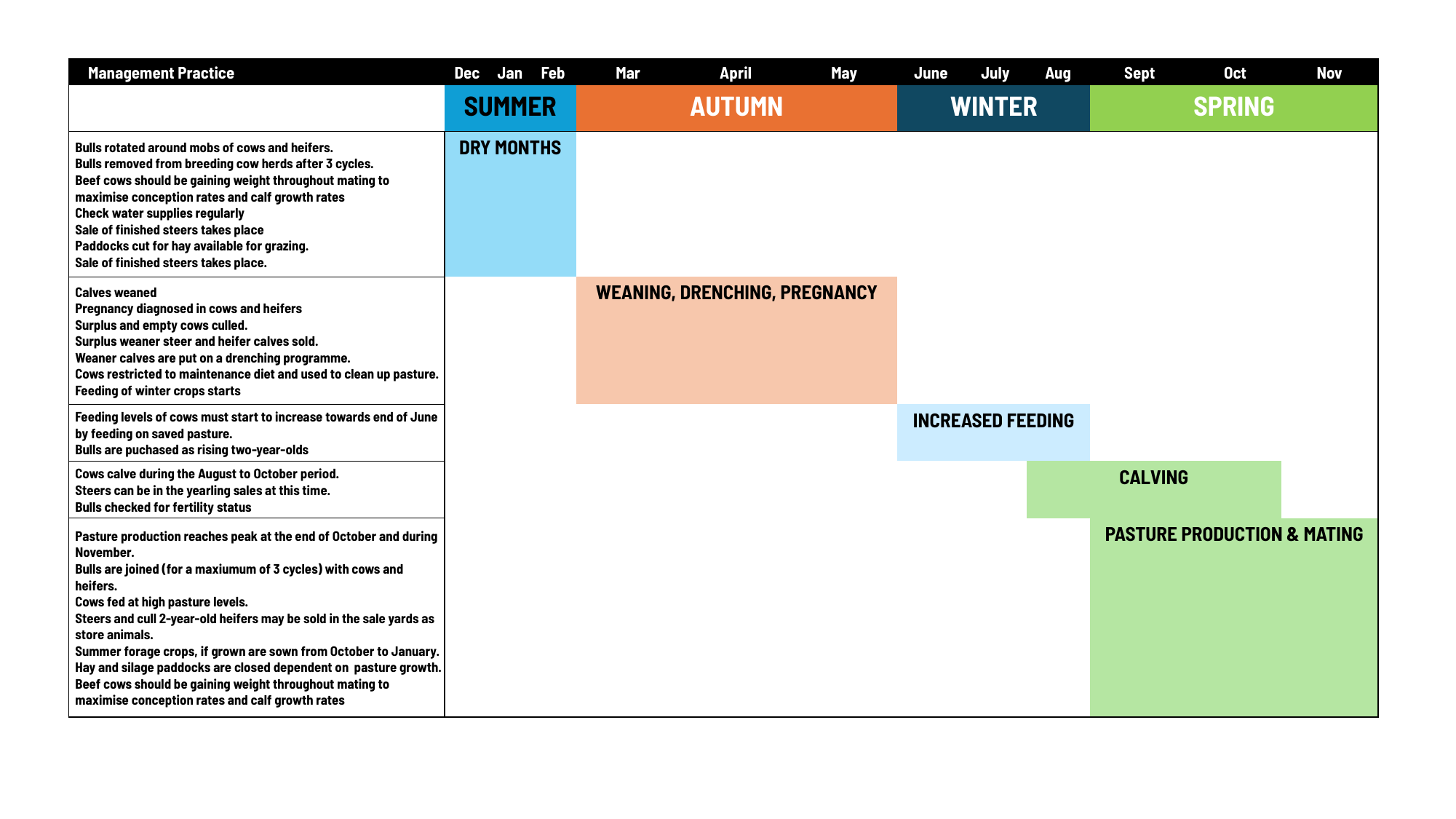

| Management Practice | Dec | Jan | Feb | Mar | April | May | June | July | Aug | Sept | Oct | Nov |
| --- | --- | --- | --- | --- | --- | --- | --- | --- | --- | --- | --- | --- |
|  | SUMMER |  |  | AUTUMN |  |  | WINTER |  |  | SPRING |  |  |
| Bulls rotated around mobs of cows and heifers. Bulls removed from breeding cow herds after 3 cycles. Beef cows should be gaining weight throughout mating to maximise conception rates and calf growth rates Check water supplies regularly Sale of finished steers takes place Paddocks cut for hay available for grazing. Sale of finished steers takes place. | DRY MONTHS |  |  |  |  |  |  |  |  |  |  |  |
| Calves weaned Pregnancy diagnosed in cows and heifers Surplus and empty cows culled. Surplus weaner steer and heifer calves sold. Weaner calves are put on a drenching programme. Cows restricted to maintenance diet and used to clean up pasture. Feeding of winter crops starts |  |  |  | WEANING, DRENCHING, PREGNANCY |  |  |  |  |  |  |  |  |
| Feeding levels of cows must start to increase towards end of June by feeding on saved pasture. Bulls are puchased as rising two-year-olds |  |  |  |  |  |  | INCREASED FEEDING |  |  |  |  |  |
| Cows calve during the August to October period. Steers can be in the yearling sales at this time. Bulls checked for fertility status |  |  |  |  |  |  |  |  | CALVING |  |  |  |
| Pasture production reaches peak at the end of October and during November. Bulls are joined (for a maxiumum of 3 cycles) with cows and heifers. Cows fed at high pasture levels. Steers and cull 2-year-old heifers may be sold in the sale yards as store animals. Summer forage crops, if grown are sown from October to January. Hay and silage paddocks are closed dependent on pasture growth. Beef cows should be gaining weight throughout mating to maximise conception rates and calf growth rates |  |  |  |  |  |  |  |  |  | PASTURE PRODUCTION & MATING |  |  |